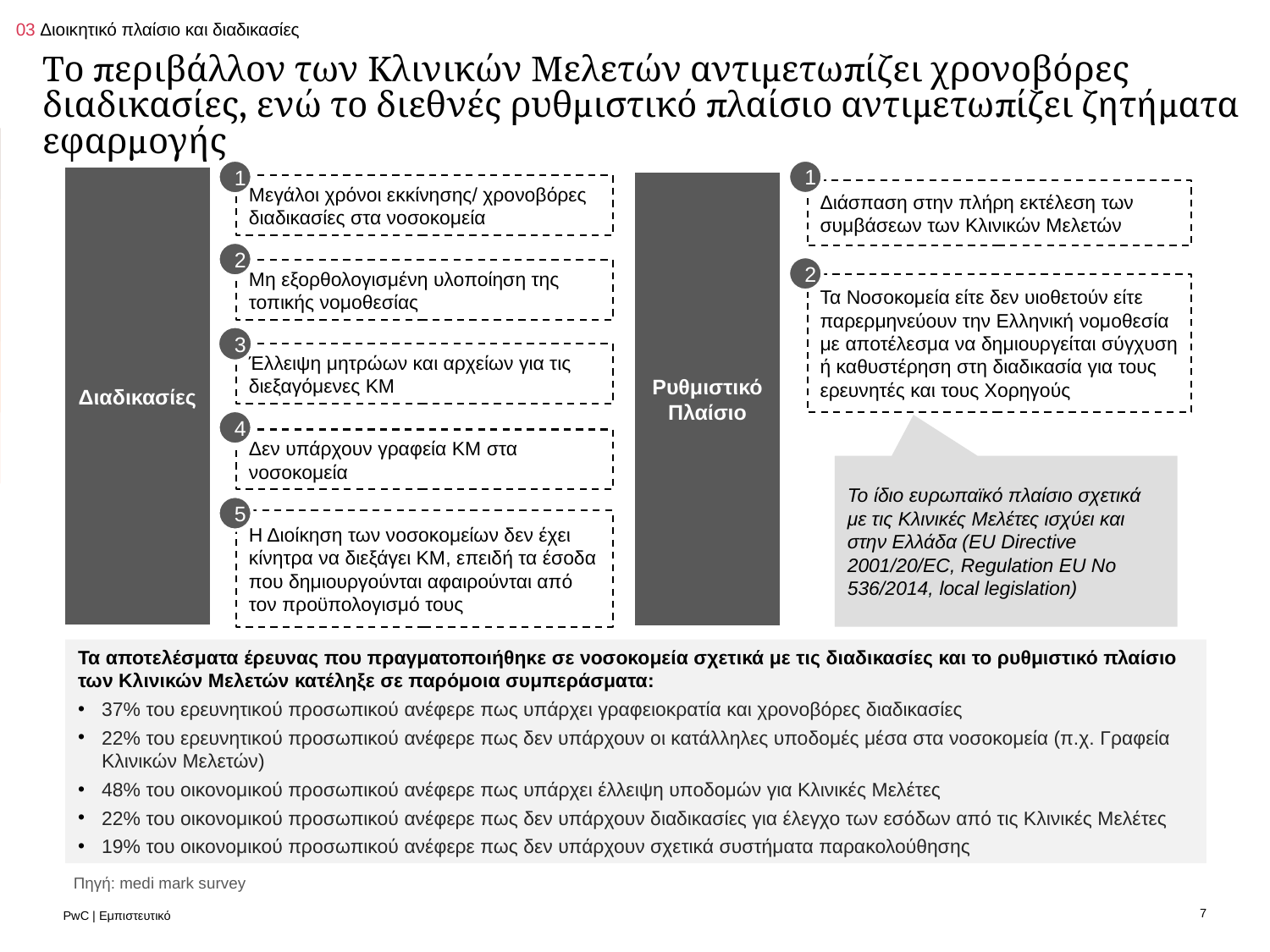

03 Διοικητικό πλαίσιο και διαδικασίες
# Το περιβάλλον των Κλινικών Μελετών αντιμετωπίζει χρονοβόρες διαδικασίες, ενώ το διεθνές ρυθμιστικό πλαίσιο αντιμετωπίζει ζητήματα εφαρμογής
1
1
Διάσπαση στην πλήρη εκτέλεση των συμβάσεων των Κλινικών Μελετών
Διαδικασίες
Ρυθμιστικό Πλαίσιο
Μεγάλοι χρόνοι εκκίνησης/ χρονοβόρες διαδικασίες στα νοσοκομεία
2
2
Τα Νοσοκομεία είτε δεν υιοθετούν είτε παρερμηνεύουν την Ελληνική νομοθεσία με αποτέλεσμα να δημιουργείται σύγχυση ή καθυστέρηση στη διαδικασία για τους ερευνητές και τους Χορηγούς
Μη εξορθολογισμένη υλοποίηση της τοπικής νομοθεσίας
3
Έλλειψη μητρώων και αρχείων για τις διεξαγόμενες ΚΜ
4
Δεν υπάρχουν γραφεία ΚΜ στα νοσοκομεία
Το ίδιο ευρωπαϊκό πλαίσιο σχετικά με τις Κλινικές Μελέτες ισχύει και στην Ελλάδα (EU Directive 2001/20/EC, Regulation EU No 536/2014, local legislation)
5
Η Διοίκηση των νοσοκομείων δεν έχει κίνητρα να διεξάγει ΚΜ, επειδή τα έσοδα που δημιουργούνται αφαιρούνται από τον προϋπολογισμό τους
Τα αποτελέσματα έρευνας που πραγματοποιήθηκε σε νοσοκομεία σχετικά με τις διαδικασίες και το ρυθμιστικό πλαίσιο των Κλινικών Μελετών κατέληξε σε παρόμοια συμπεράσματα:
37% του ερευνητικού προσωπικού ανέφερε πως υπάρχει γραφειοκρατία και χρονοβόρες διαδικασίες
22% του ερευνητικού προσωπικού ανέφερε πως δεν υπάρχουν οι κατάλληλες υποδομές μέσα στα νοσοκομεία (π.χ. Γραφεία Κλινικών Μελετών)
48% του οικονομικού προσωπικού ανέφερε πως υπάρχει έλλειψη υποδομών για Κλινικές Μελέτες
22% του οικονομικού προσωπικού ανέφερε πως δεν υπάρχουν διαδικασίες για έλεγχο των εσόδων από τις Κλινικές Μελέτες
19% του οικονομικού προσωπικού ανέφερε πως δεν υπάρχουν σχετικά συστήματα παρακολούθησης
Πηγή: medi mark survey
7